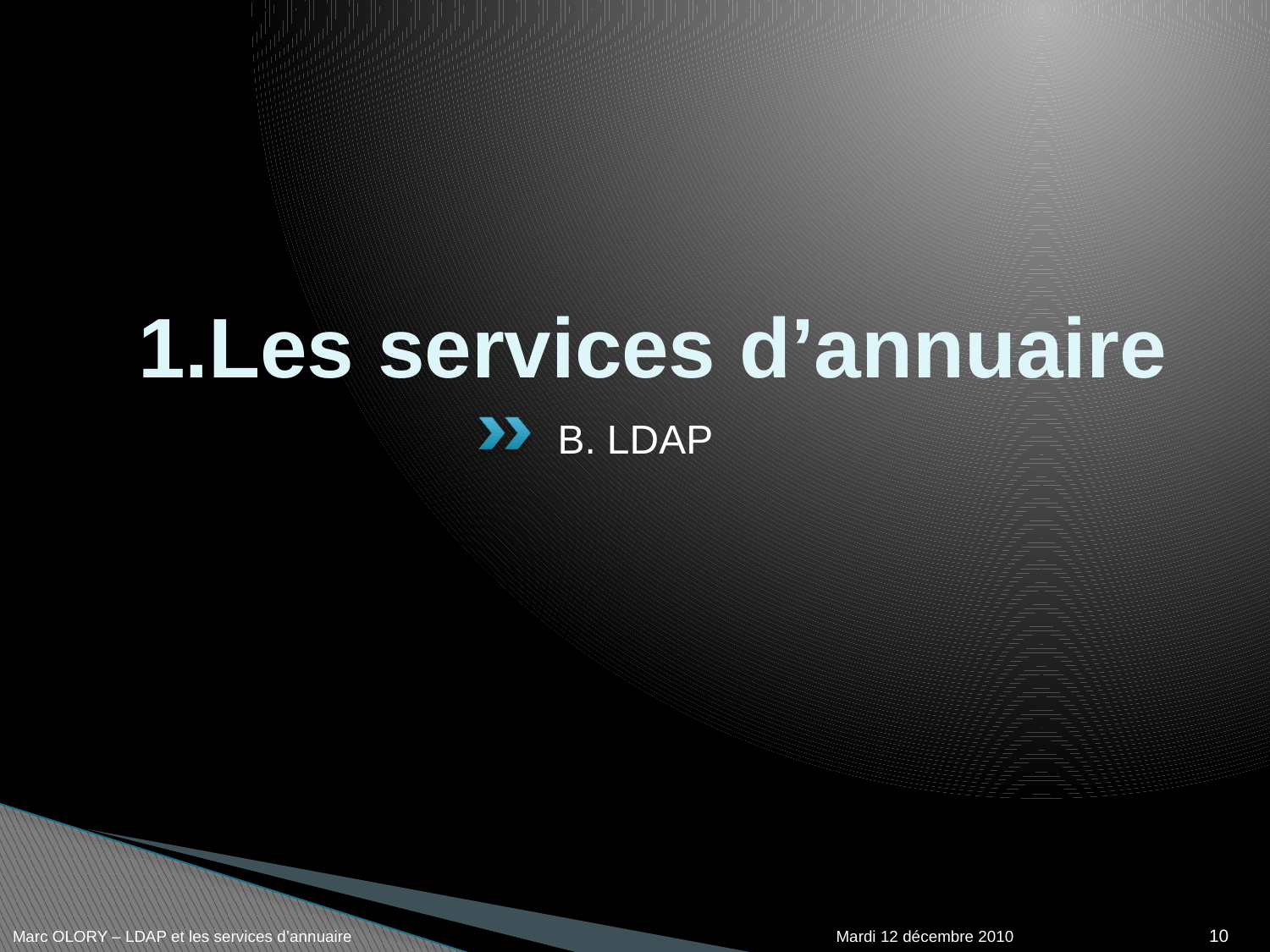

# 1.Les services d’annuaire
B. LDAP
Marc OLORY – LDAP et les services d’annuaire
Mardi 12 décembre 2010
10